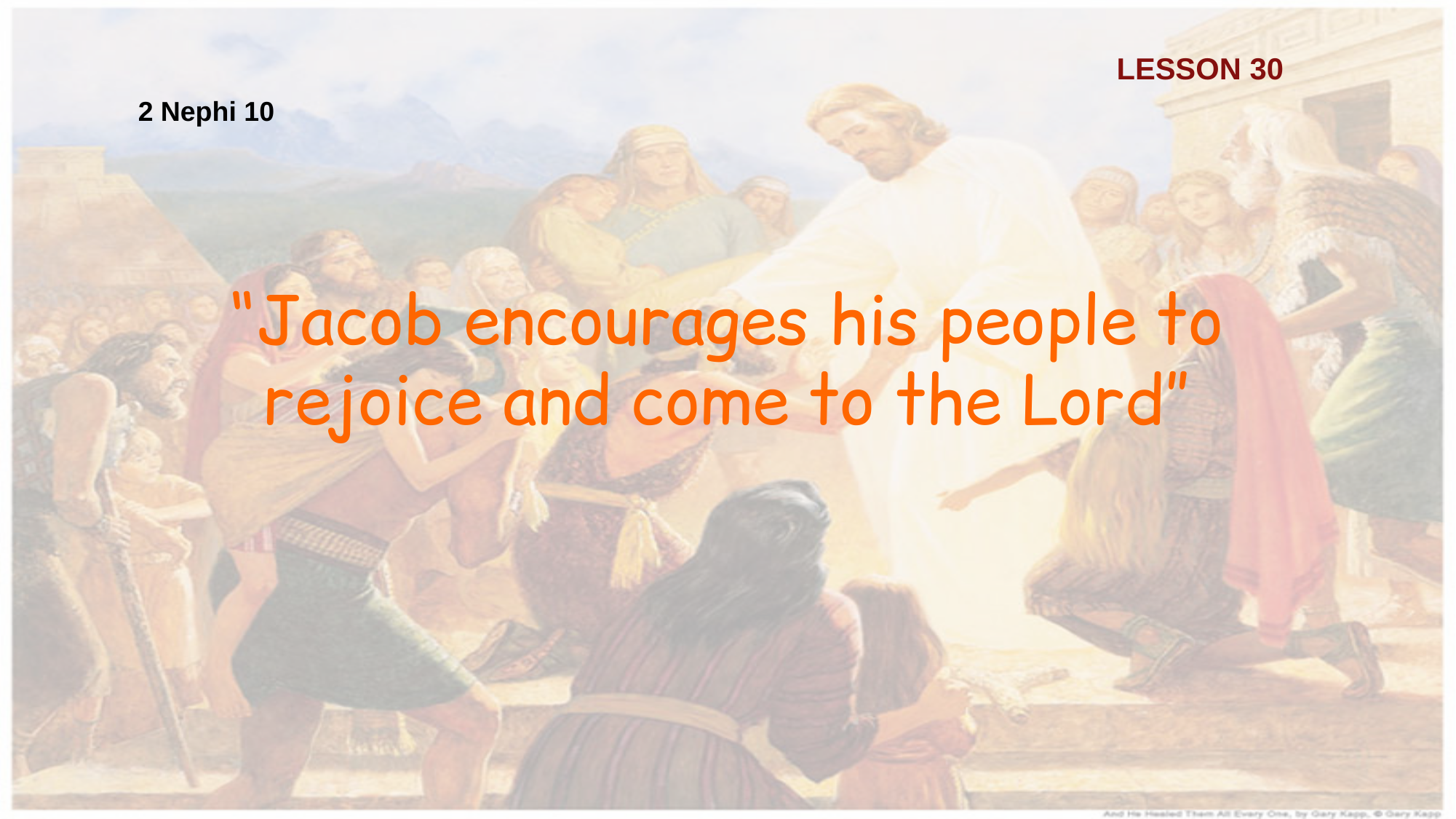

LESSON 30

2 Nephi 10
“Jacob encourages his people to rejoice and come to the Lord”